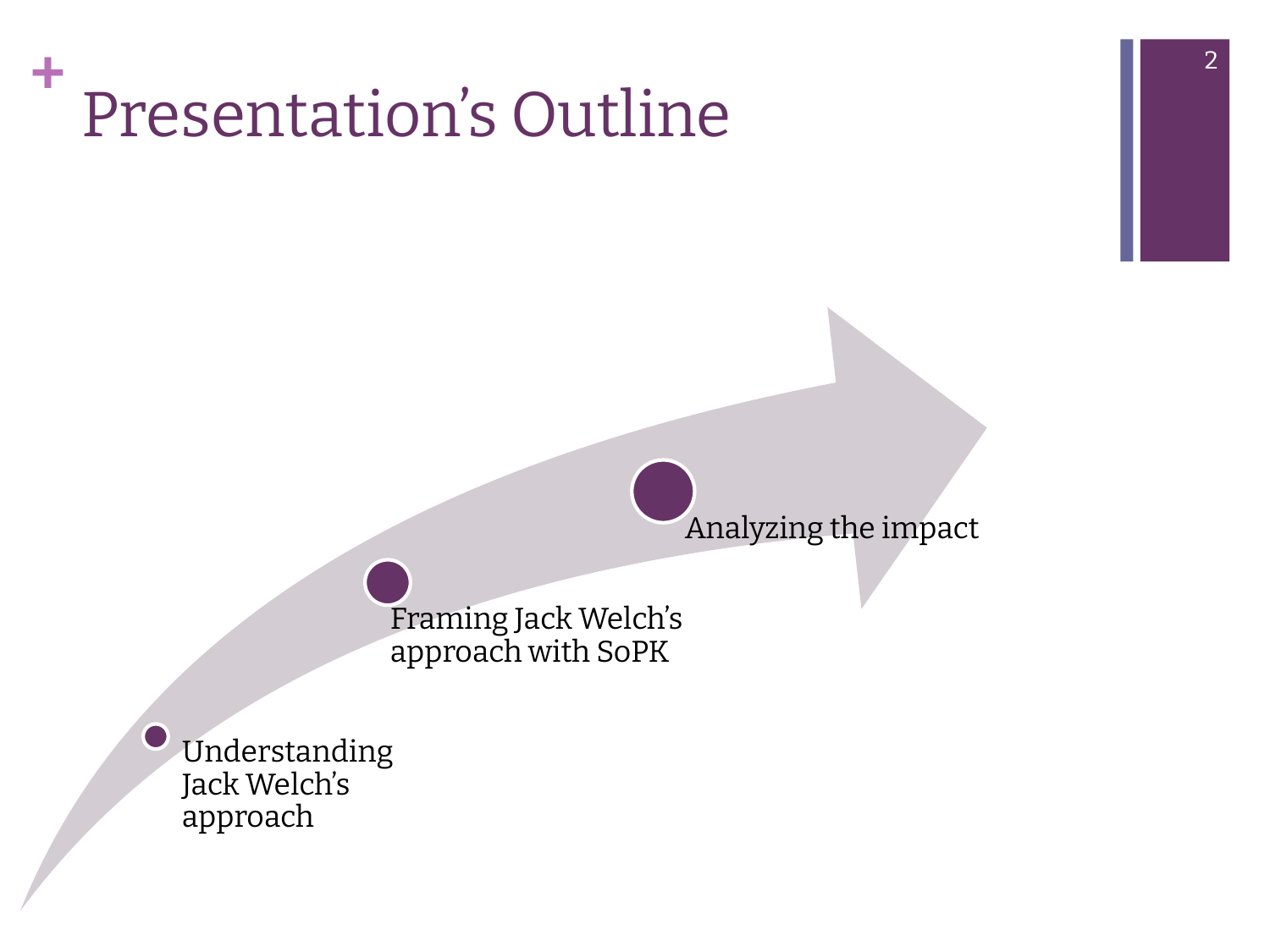

2
# Presentation’s Outline
Understanding Jack Welch’s approach
Framing Jack Welch’s approach with SoPK
Analyzing the impact